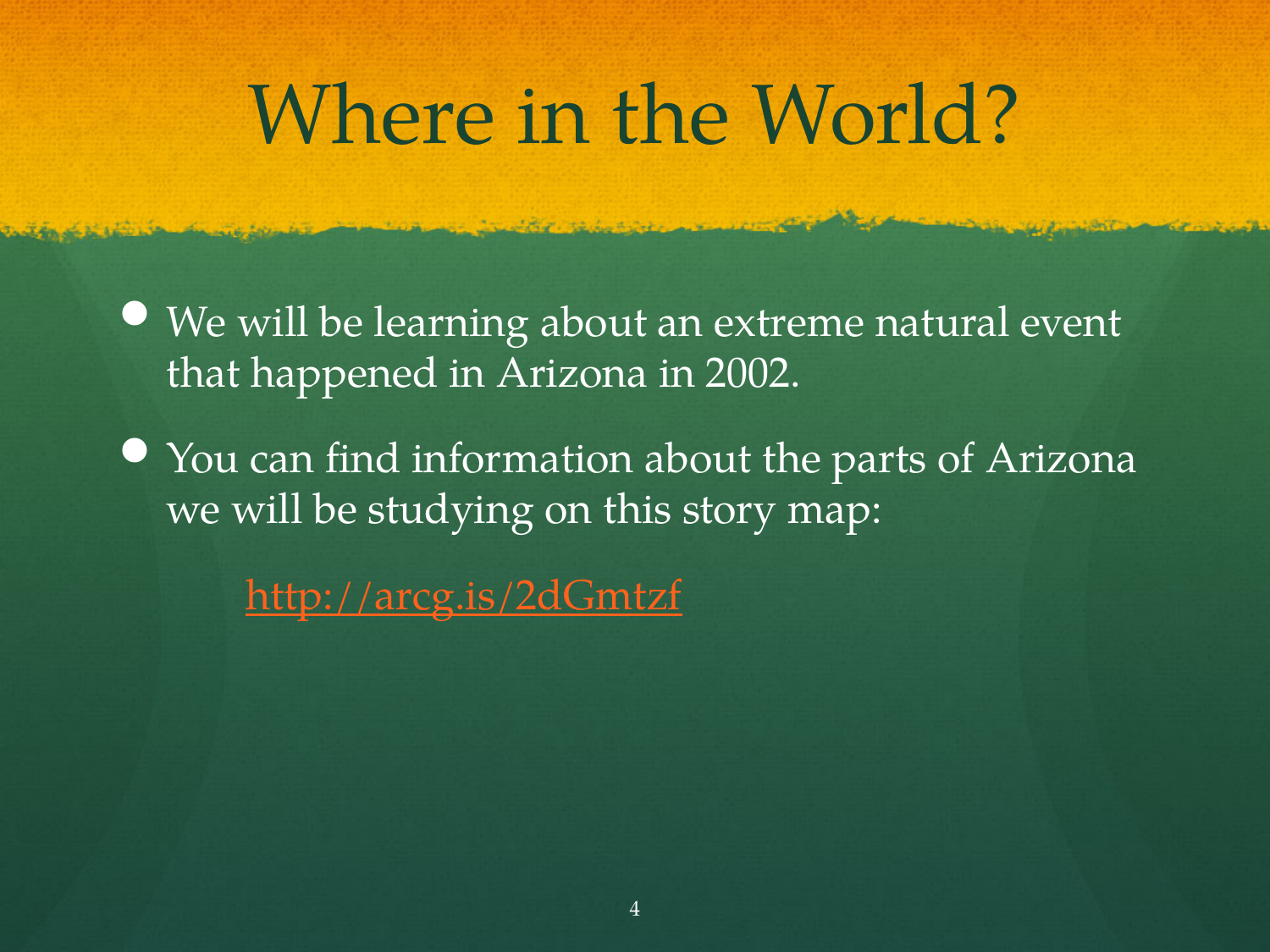

# Where in the World?
We will be learning about an extreme natural event that happened in Arizona in 2002.
You can find information about the parts of Arizona we will be studying on this story map:
	http://arcg.is/2dGmtzf
4